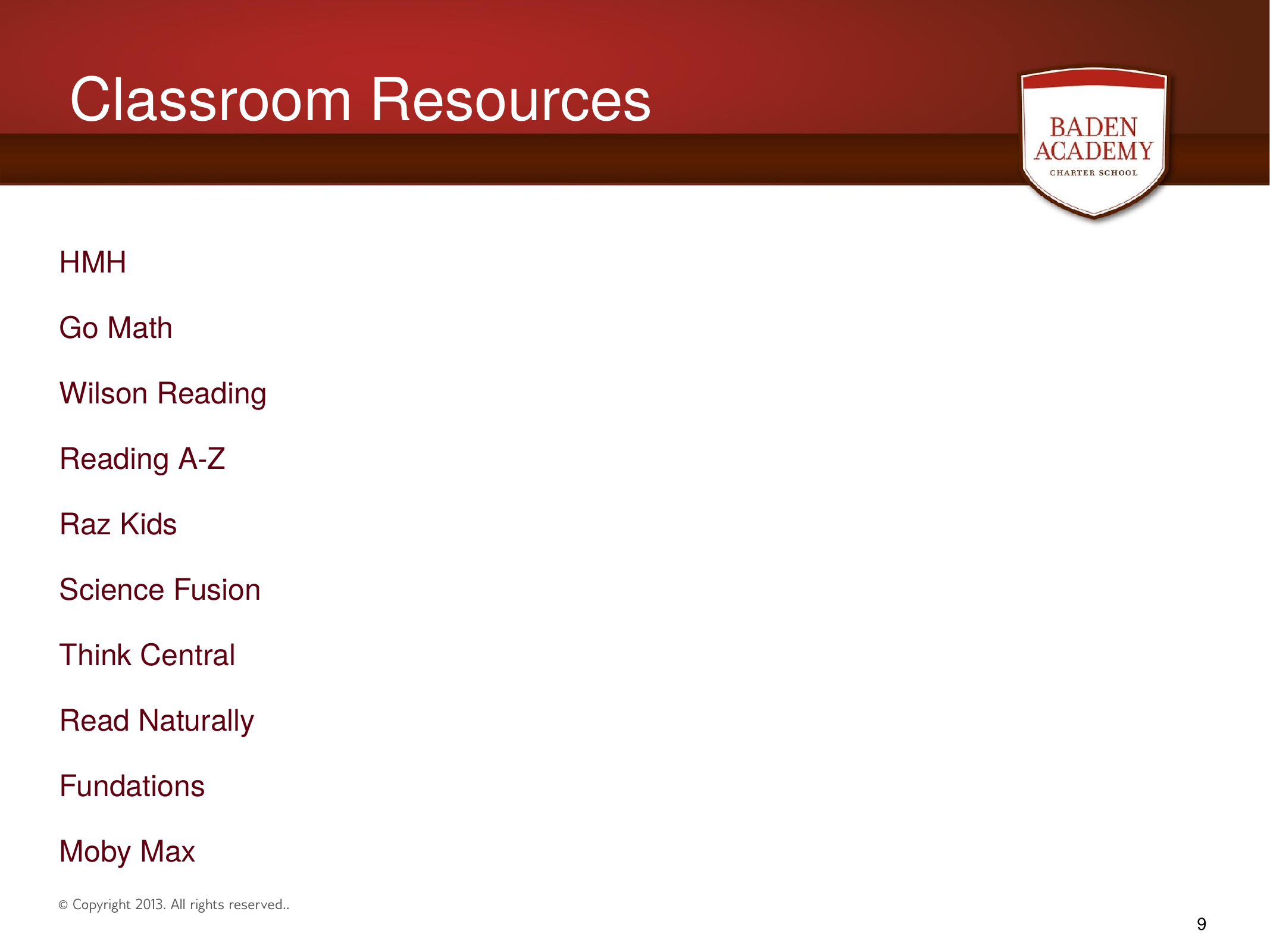

# Classroom Resources
HMH
Go Math
Wilson Reading
Reading A-Z
Raz Kids
Science Fusion
Think Central
Read Naturally
Fundations
Moby Max
9